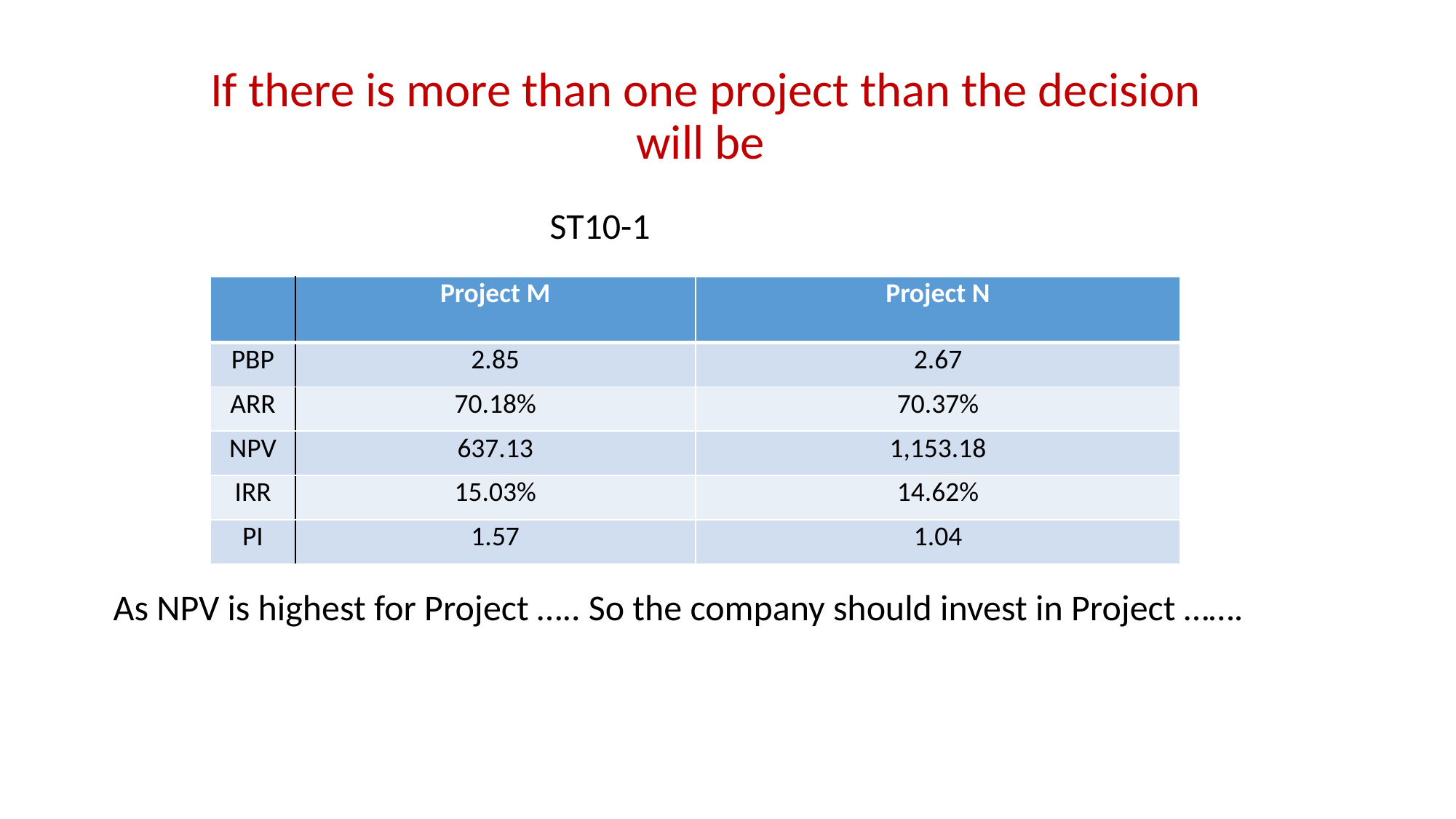

# If there is more than one project than the decision will be
				ST10-1

As NPV is highest for Project ….. So the company should invest in Project …….
|  | Project M | Project N |
| --- | --- | --- |
| PBP | 2.85 | 2.67 |
| ARR | 70.18% | 70.37% |
| NPV | 637.13 | 1,153.18 |
| IRR | 15.03% | 14.62% |
| PI | 1.57 | 1.04 |